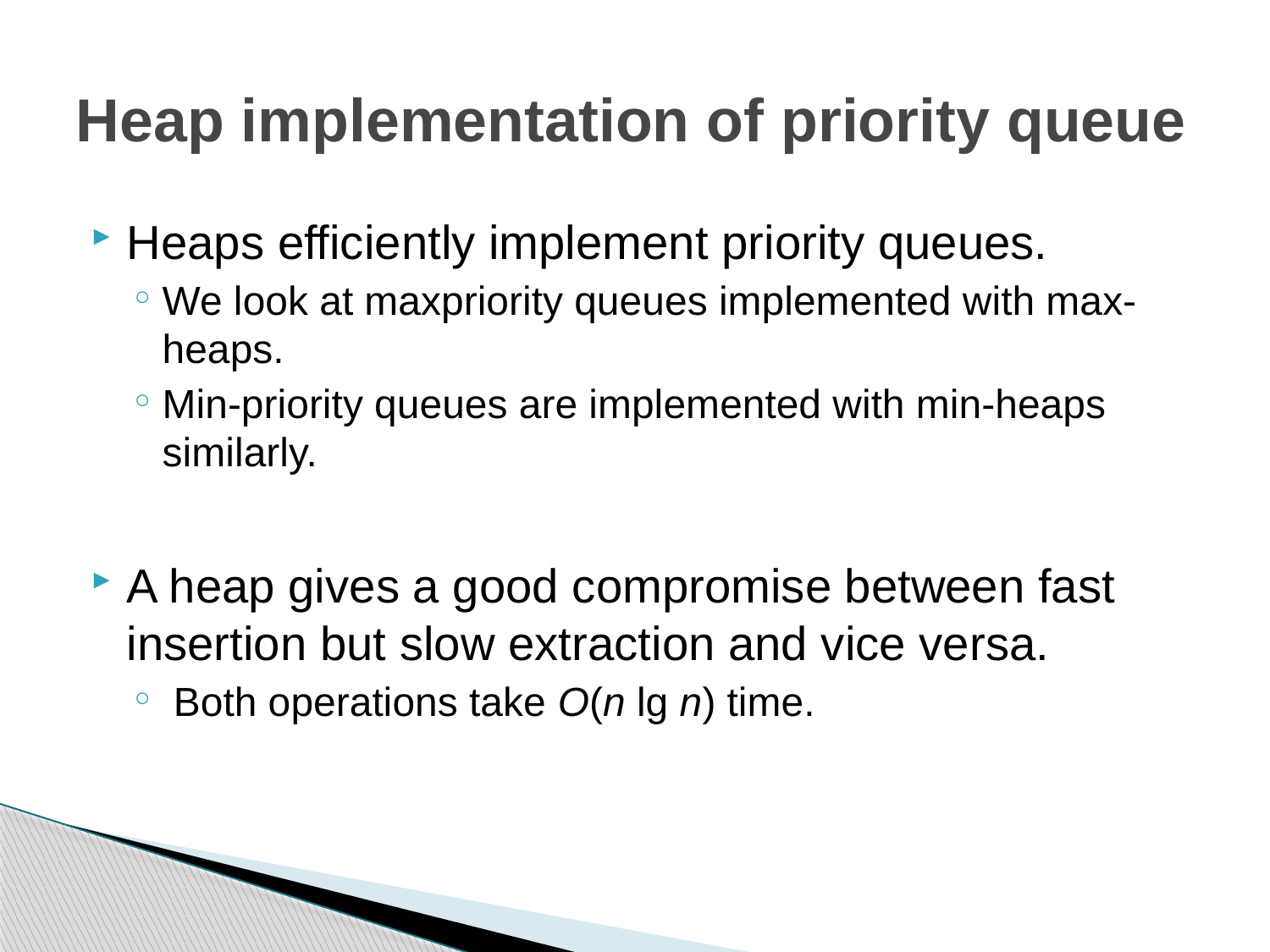

# Heap implementation of priority queue
Heaps efficiently implement priority queues.
We look at maxpriority queues implemented with max-heaps.
Min-priority queues are implemented with min-heaps similarly.

A heap gives a good compromise between fast insertion but slow extraction and vice versa.
 Both operations take O(n lg n) time.